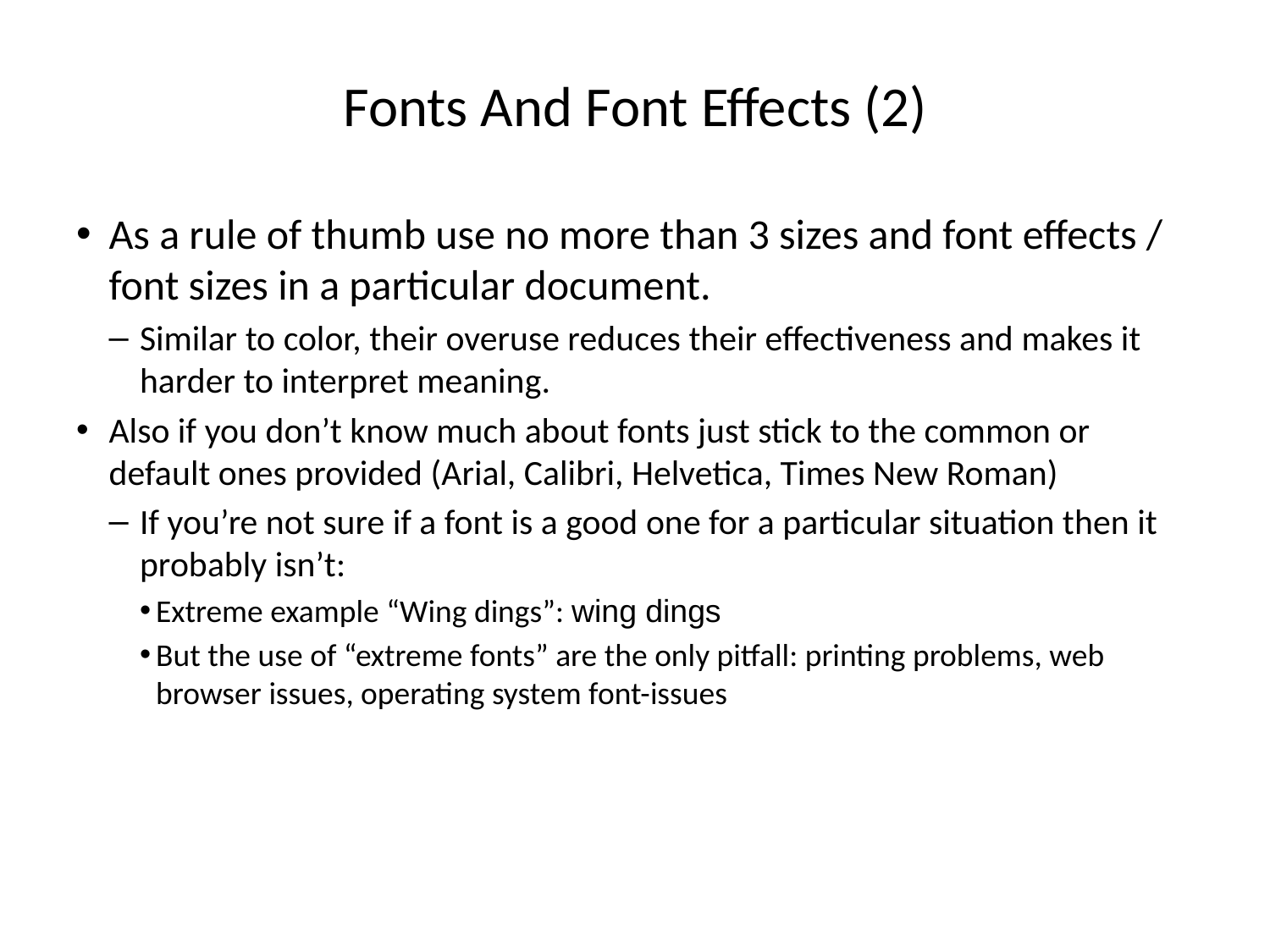

# Fonts And Font Effects (2)
As a rule of thumb use no more than 3 sizes and font effects / font sizes in a particular document.
Similar to color, their overuse reduces their effectiveness and makes it harder to interpret meaning.
Also if you don’t know much about fonts just stick to the common or default ones provided (Arial, Calibri, Helvetica, Times New Roman)
If you’re not sure if a font is a good one for a particular situation then it probably isn’t:
Extreme example “Wing dings”: wing dings
But the use of “extreme fonts” are the only pitfall: printing problems, web browser issues, operating system font-issues